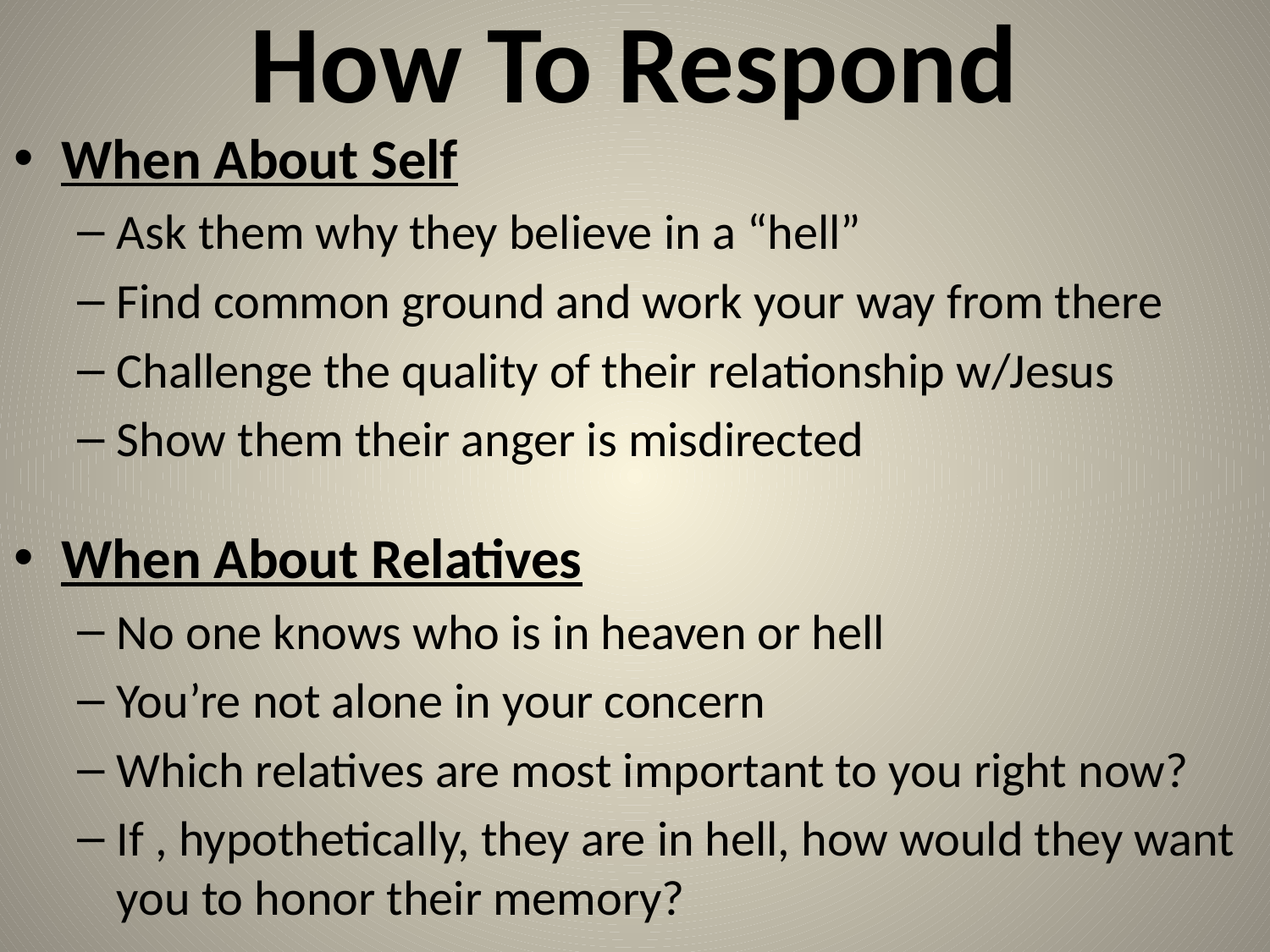

# How To Respond
When About Self
Ask them why they believe in a “hell”
Find common ground and work your way from there
Challenge the quality of their relationship w/Jesus
Show them their anger is misdirected

When About Relatives
No one knows who is in heaven or hell
You’re not alone in your concern
Which relatives are most important to you right now?
If , hypothetically, they are in hell, how would they want you to honor their memory?